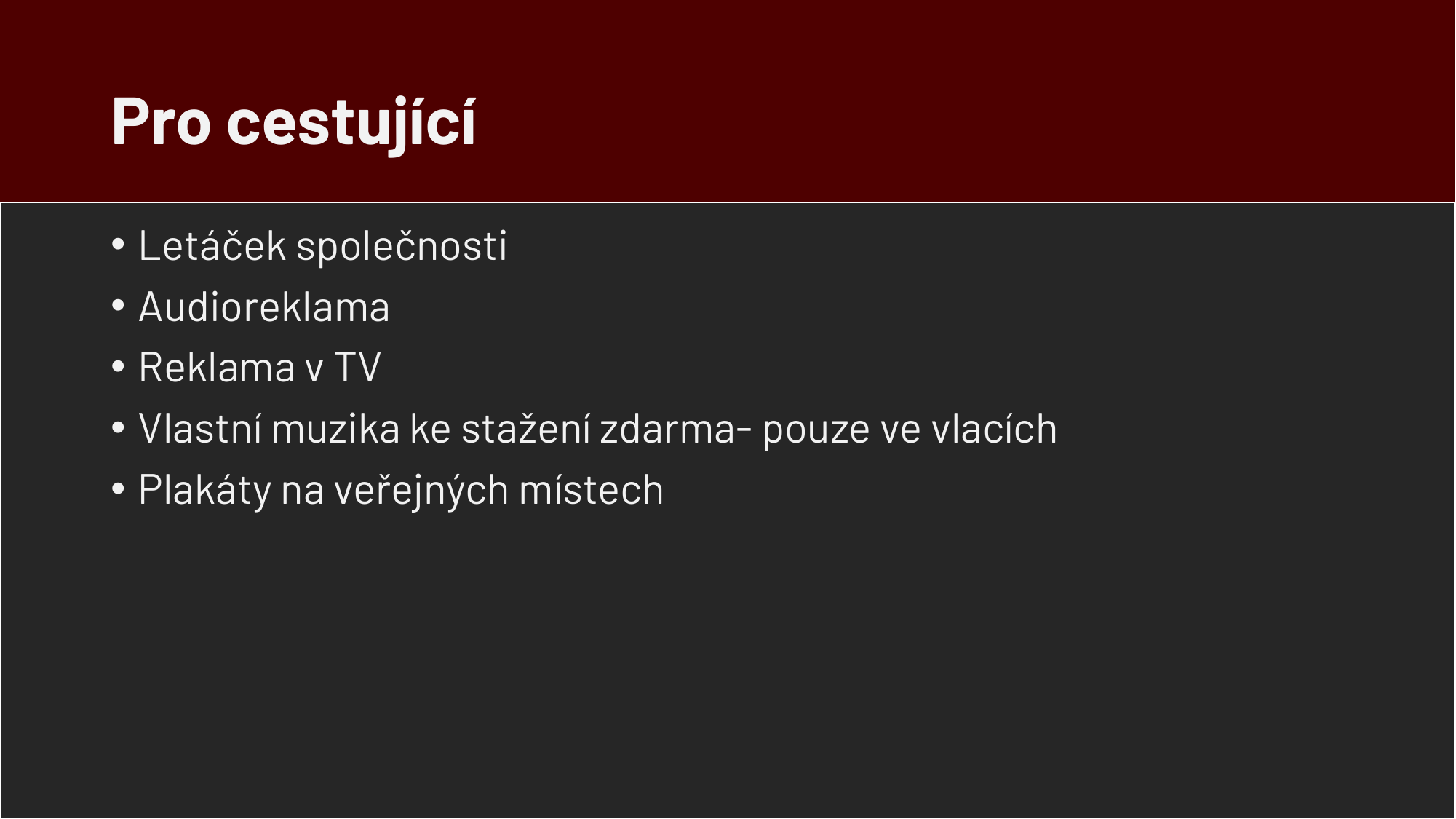

# Pro cestující

Letáček společnosti
Audioreklama
Reklama v TV
Vlastní muzika ke stažení zdarma- pouze ve vlacích
Plakáty na veřejných místech